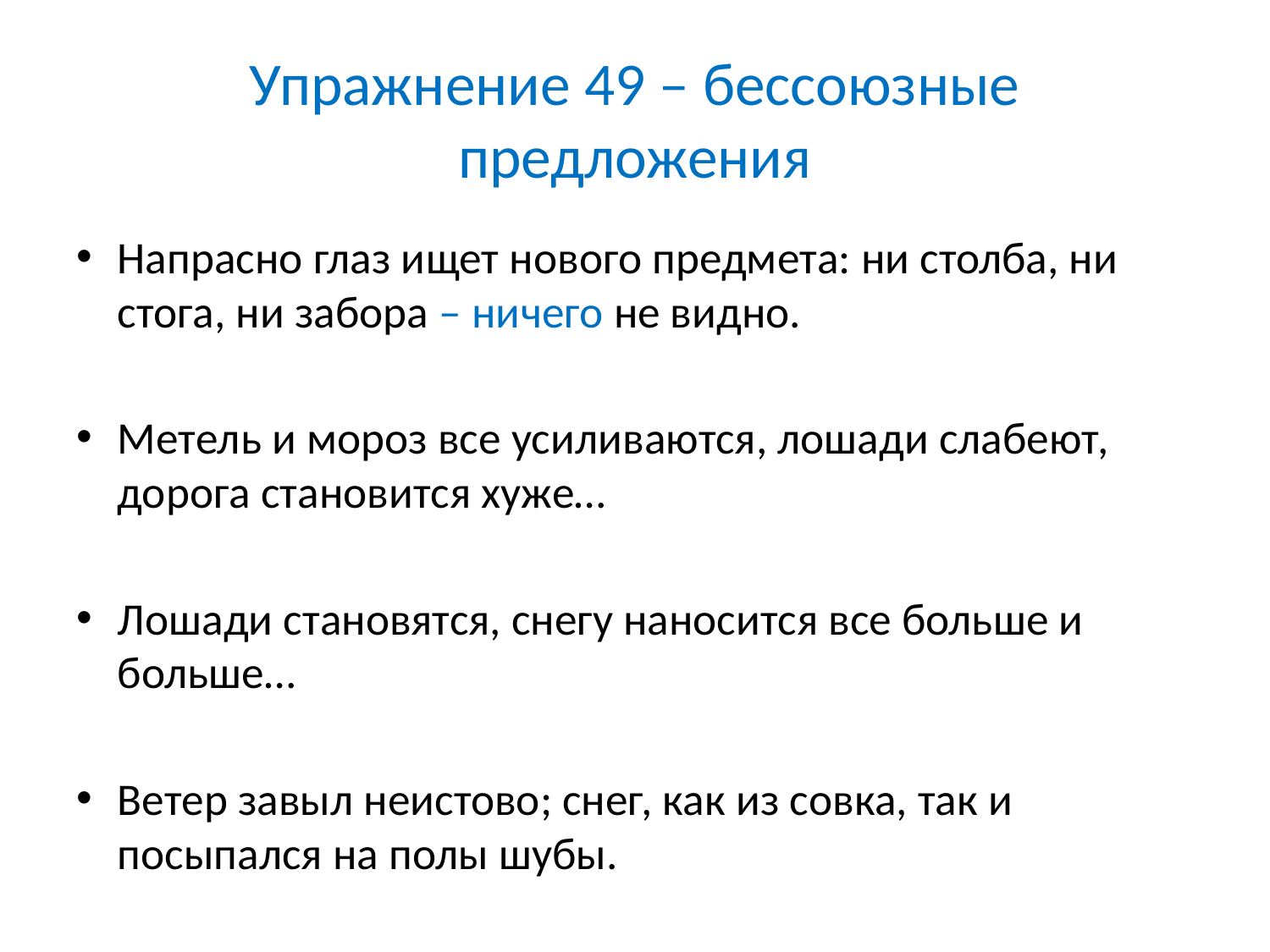

# Упражнение 49 – бессоюзные предложения
Напрасно глаз ищет нового предмета: ни столба, ни стога, ни забора – ничего не видно.

Метель и мороз все усиливаются, лошади слабеют, дорога становится хуже…

Лошади становятся, снегу наносится все больше и больше…

Ветер завыл неистово; снег, как из совка, так и посыпался на полы шубы.